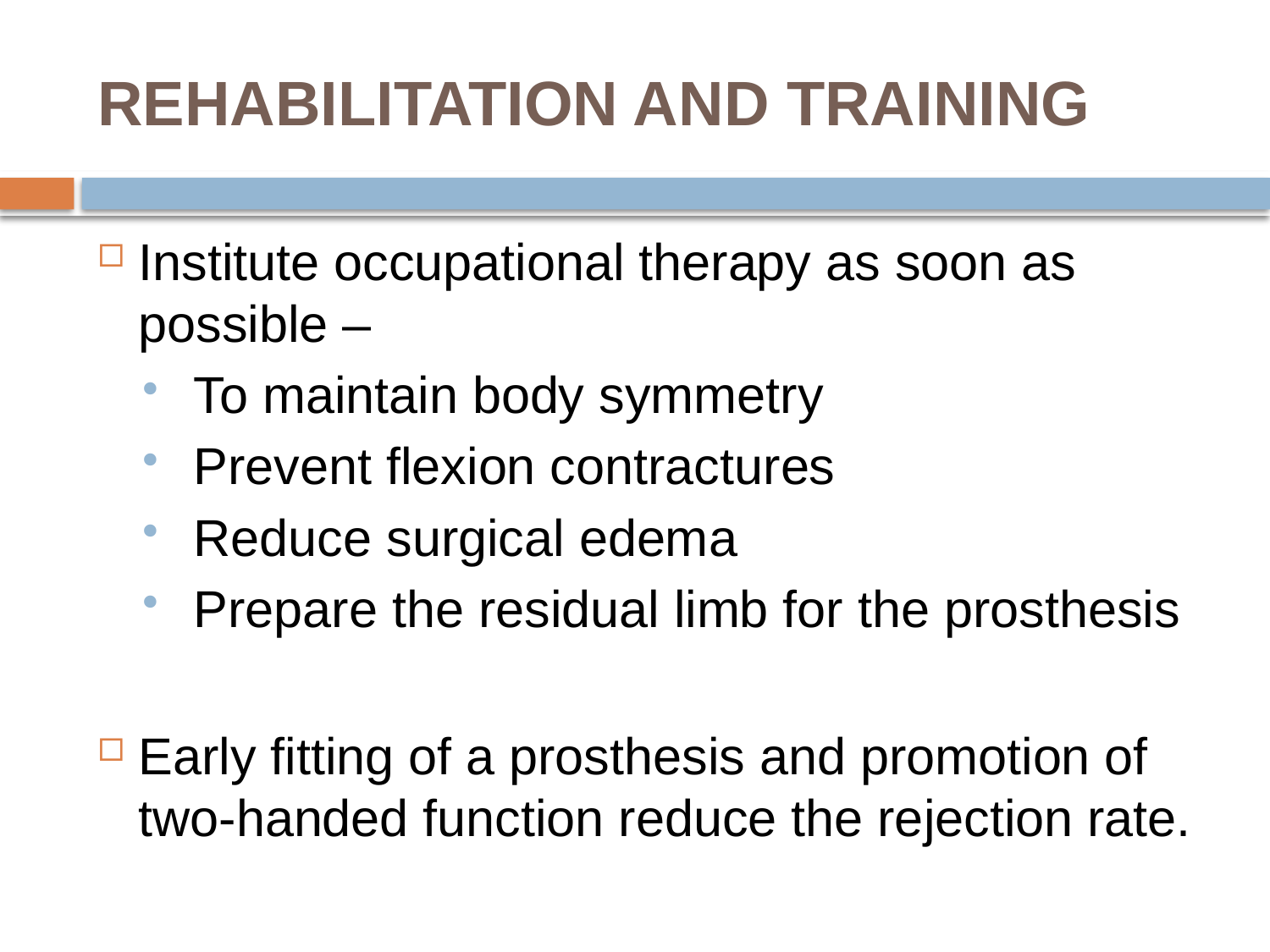

# REHABILITATION AND TRAINING
Institute occupational therapy as soon as possible –
 To maintain body symmetry
 Prevent flexion contractures
 Reduce surgical edema
 Prepare the residual limb for the prosthesis

Early fitting of a prosthesis and promotion of two-handed function reduce the rejection rate.